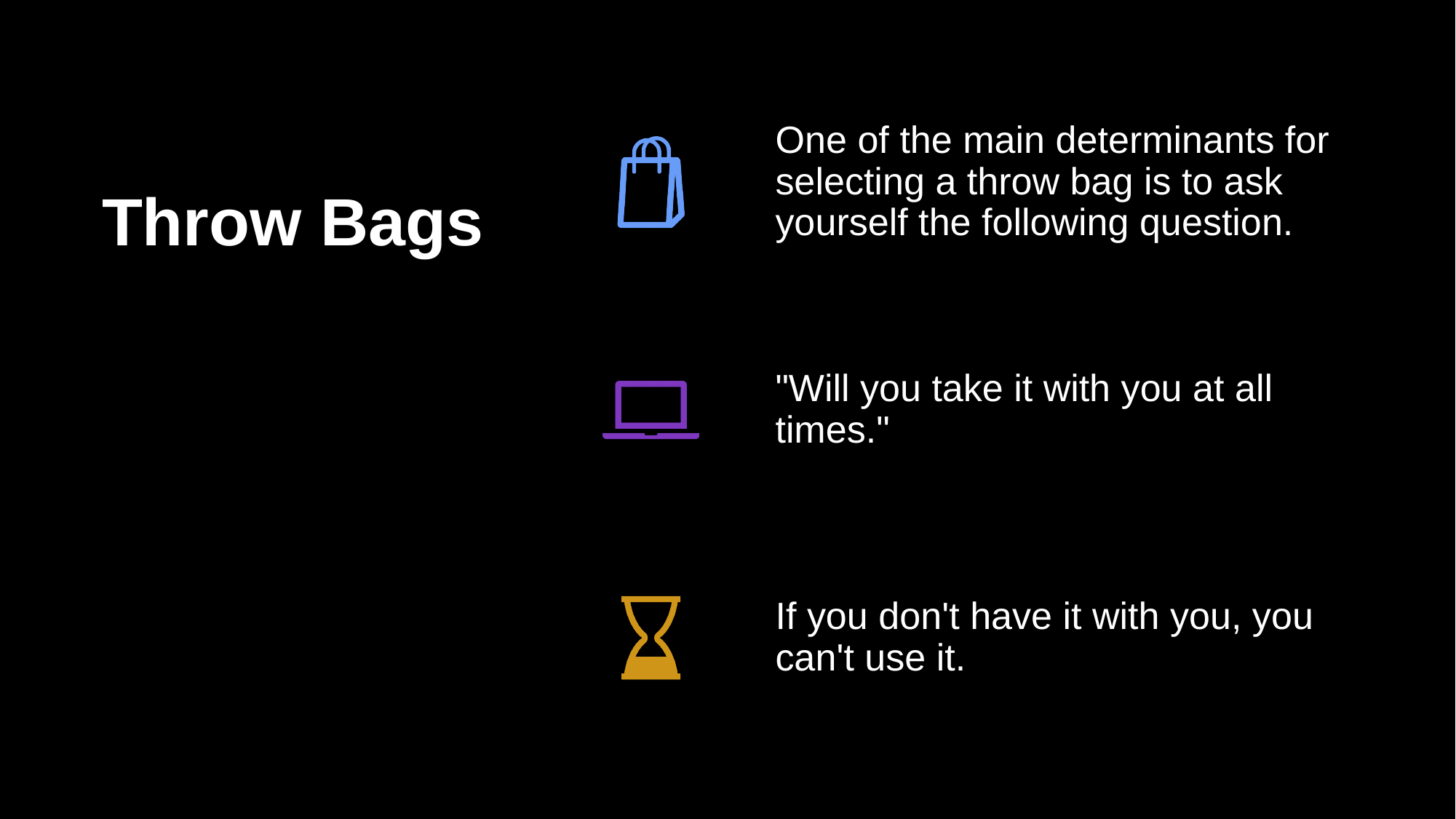

One of the main determinants for selecting a throw bag is to ask yourself the following question.
"Will you take it with you at all times."
If you don't have it with you, you can't use it.
# Throw Bags